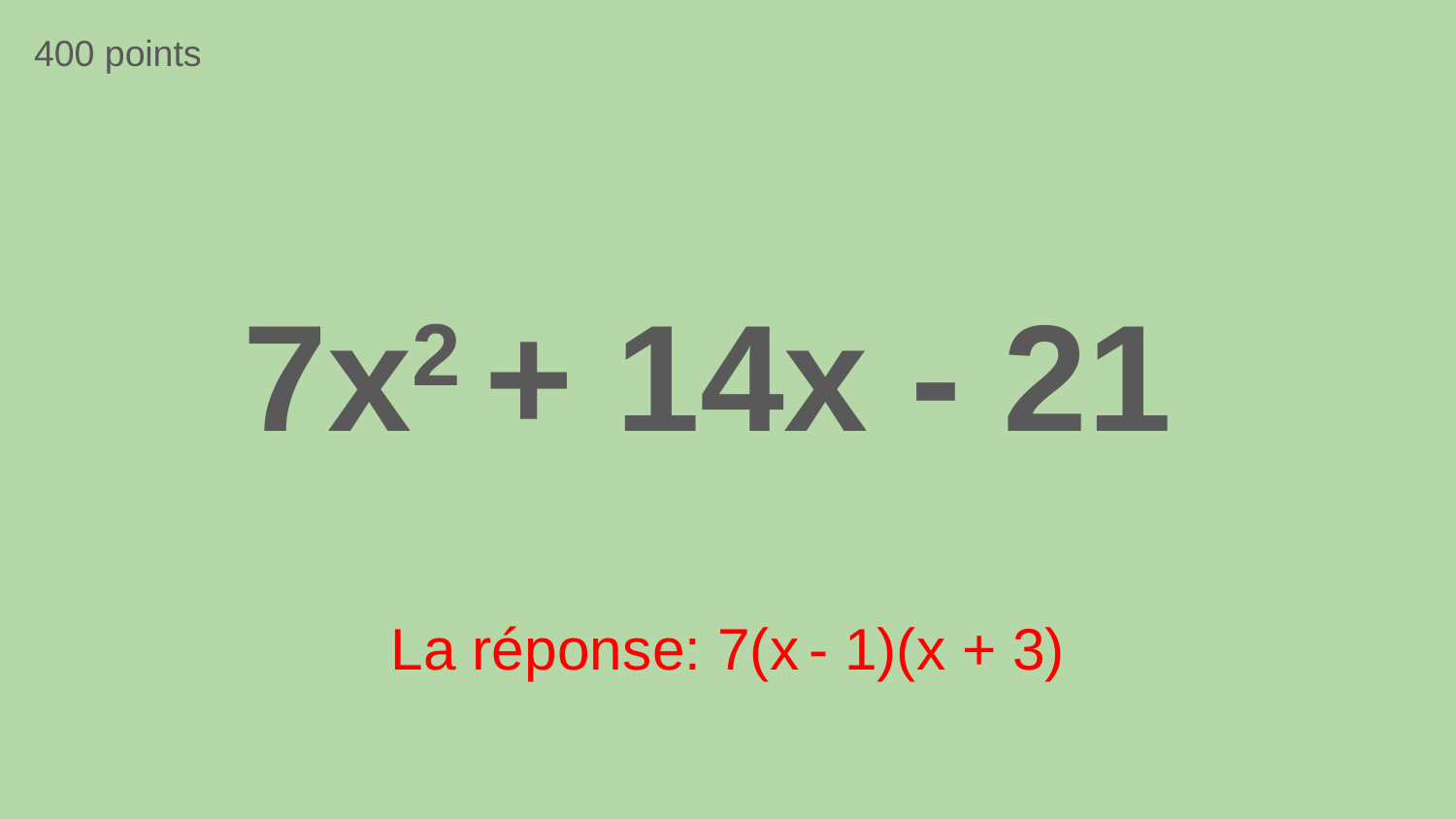

400 points
7x2 + 14x - 21
La réponse: 7(x - 1)(x + 3)